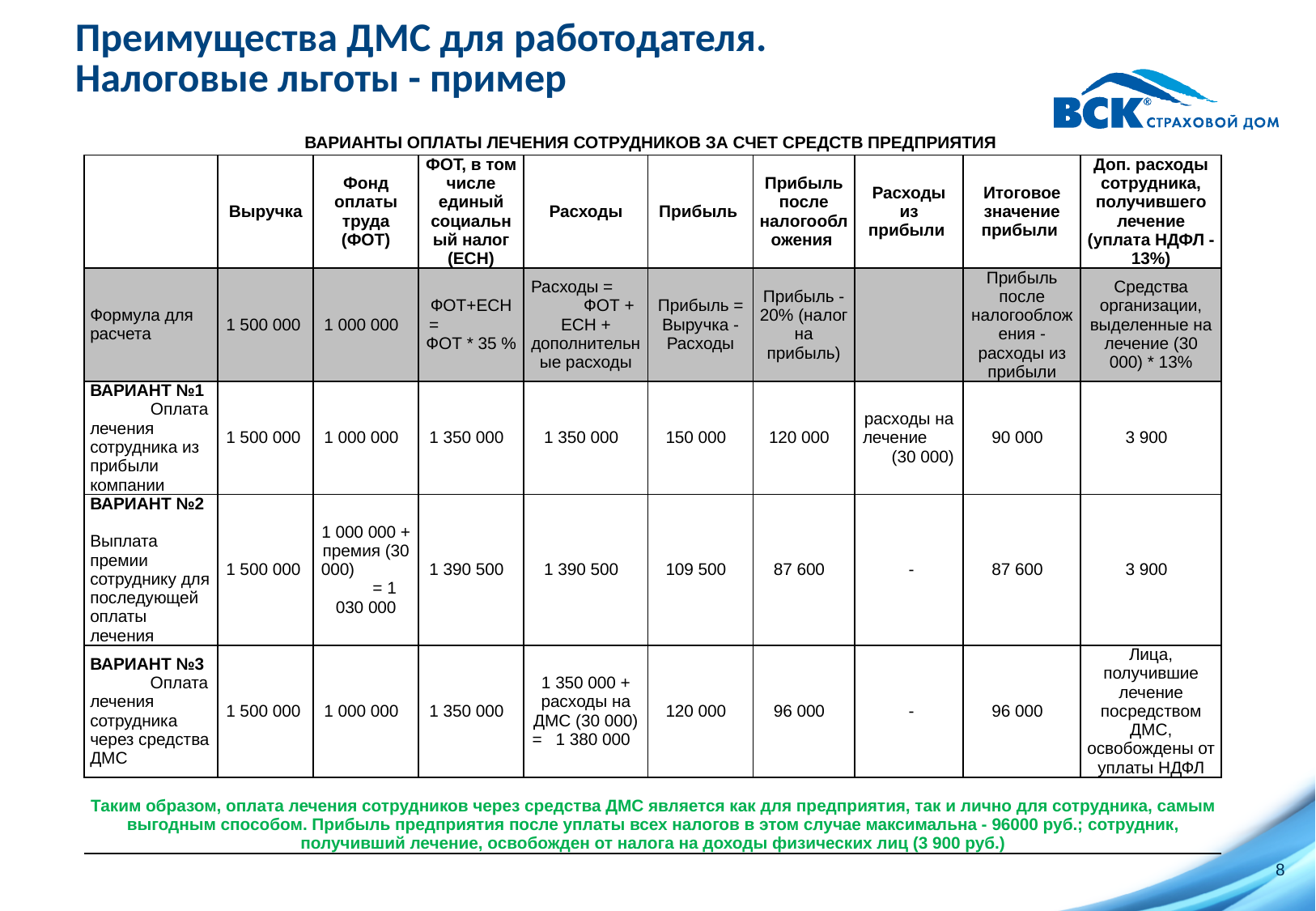

Преимущества ДМС для работодателя.
Налоговые льготы - пример
| ВАРИАНТЫ ОПЛАТЫ ЛЕЧЕНИЯ СОТРУДНИКОВ ЗА СЧЕТ СРЕДСТВ ПРЕДПРИЯТИЯ |  |  |  |  |  |  |  |  |  |
| --- | --- | --- | --- | --- | --- | --- | --- | --- | --- |
|  | Выручка | Фонд оплаты труда (ФОТ) | ФОТ, в том числе единый социальный налог (ЕСН) | Расходы | Прибыль | Прибыль после налогообложения | Расходы из прибыли | Итоговое значение прибыли | Доп. расходы сотрудника, получившего лечение (уплата НДФЛ - 13%) |
| Формула для расчета | 1 500 000 | 1 000 000 | ФОТ+ЕСН = ФОТ \* 35 % | Расходы = ФОТ + ЕСН + дополнительные расходы | Прибыль = Выручка - Расходы | Прибыль - 20% (налог на прибыль) |  | Прибыль после налогообложения - расходы из прибыли | Средства организации, выделенные на лечение (30 000) \* 13% |
| ВАРИАНТ №1 Оплата лечения сотрудника из прибыли компании | 1 500 000 | 1 000 000 | 1 350 000 | 1 350 000 | 150 000 | 120 000 | расходы на лечение (30 000) | 90 000 | 3 900 |
| ВАРИАНТ №2 Выплата премии сотруднику для последующей оплаты лечения | 1 500 000 | 1 000 000 + премия (30 000) = 1 030 000 | 1 390 500 | 1 390 500 | 109 500 | 87 600 | - | 87 600 | 3 900 |
| ВАРИАНТ №3 Оплата лечения сотрудника через средства ДМС | 1 500 000 | 1 000 000 | 1 350 000 | 1 350 000 + расходы на ДМС (30 000) = 1 380 000 | 120 000 | 96 000 | - | 96 000 | Лица, получившие лечение посредством ДМС, освобождены от уплаты НДФЛ |
|  |  |  |  |  |  |  |  |  |  |
| Таким образом, оплата лечения сотрудников через средства ДМС является как для предприятия, так и лично для сотрудника, самым выгодным способом. Прибыль предприятия после уплаты всех налогов в этом случае максимальна - 96000 руб.; сотрудник, получивший лечение, освобожден от налога на доходы физических лиц (3 900 руб.) |  |  |  |  |  |  |  |  |  |
8